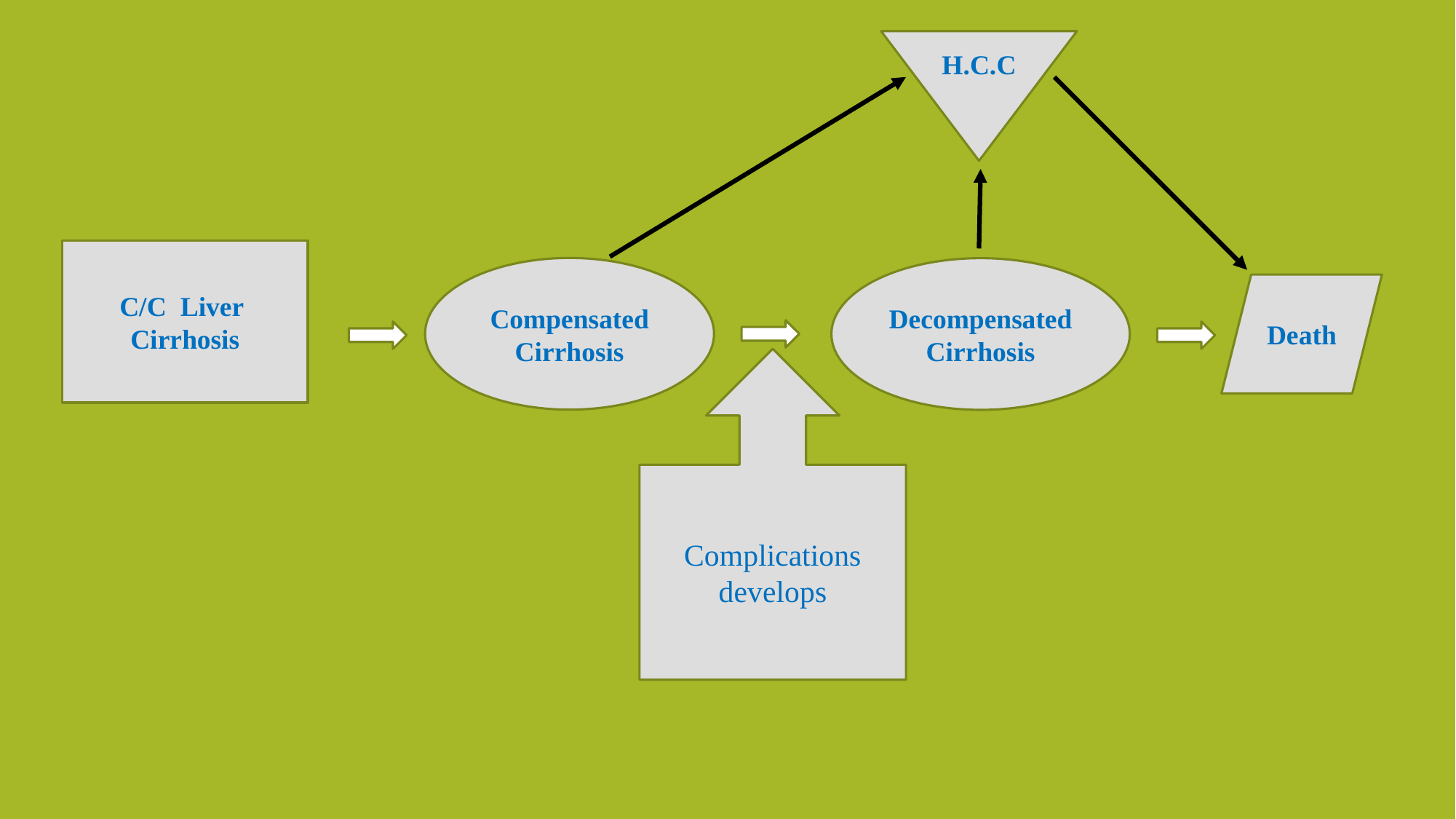

H.C.C
C/C  Liver
Cirrhosis
Compensated
Cirrhosis
Decompensated
Cirrhosis
Death

Complications develops